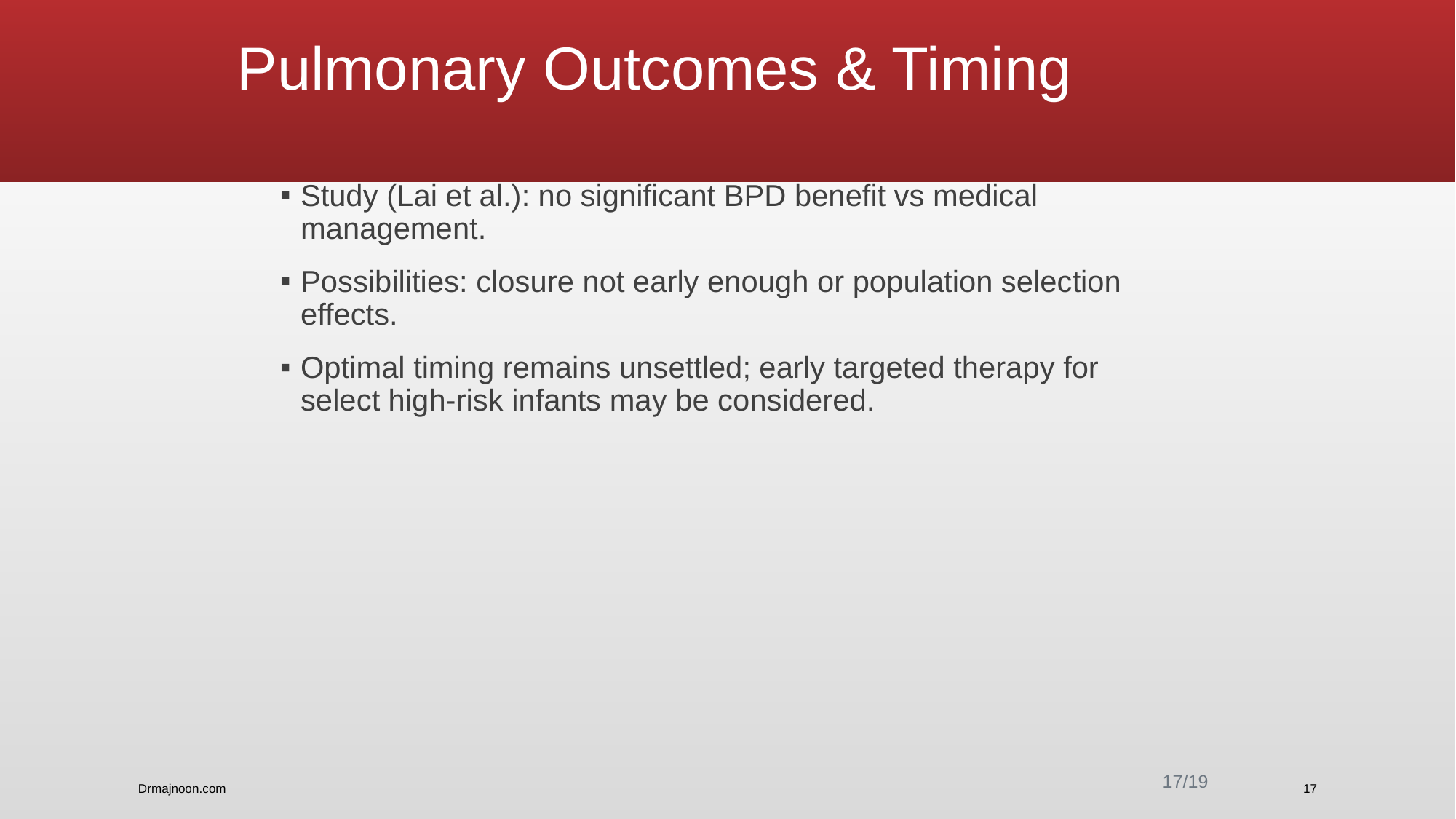

#
Pulmonary Outcomes & Timing
Study (Lai et al.): no significant BPD benefit vs medical management.
Possibilities: closure not early enough or population selection effects.
Optimal timing remains unsettled; early targeted therapy for select high‑risk infants may be considered.
17/19
Drmajnoon.com
17